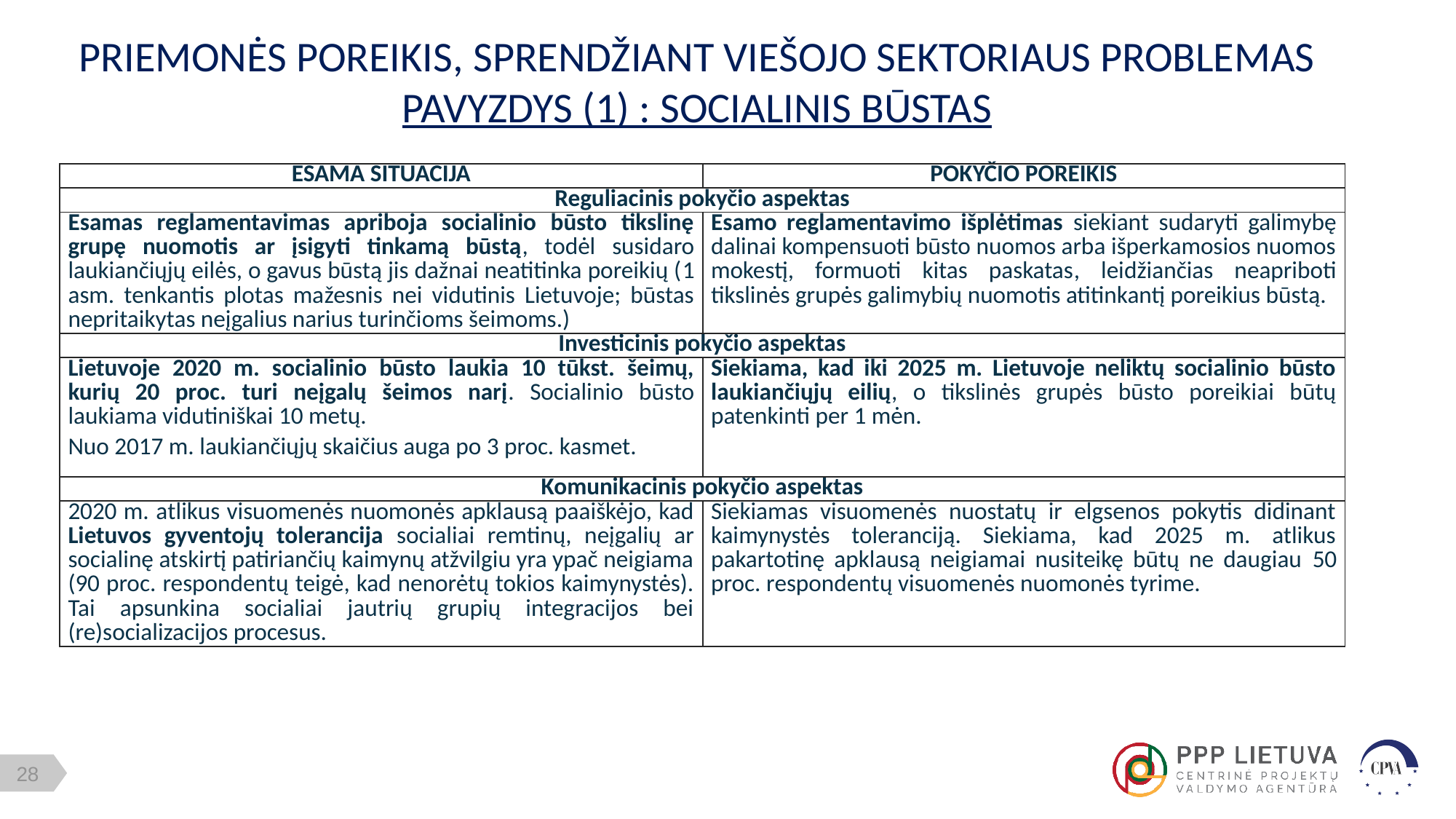

.
PRIEMONĖS POREIKIS, SPRENDŽIANT VIEŠOJO SEKTORIAUS PROBLEMAS
PAVYZDYS (1) : SOCIALINIS BŪSTAS
| ESAMA SITUACIJA | POKYČIO POREIKIS |
| --- | --- |
| Reguliacinis pokyčio aspektas |  |
| Esamas reglamentavimas apriboja socialinio būsto tikslinę grupę nuomotis ar įsigyti tinkamą būstą, todėl susidaro laukiančiųjų eilės, o gavus būstą jis dažnai neatitinka poreikių (1 asm. tenkantis plotas mažesnis nei vidutinis Lietuvoje; būstas nepritaikytas neįgalius narius turinčioms šeimoms.) | Esamo reglamentavimo išplėtimas siekiant sudaryti galimybę dalinai kompensuoti būsto nuomos arba išperkamosios nuomos mokestį, formuoti kitas paskatas, leidžiančias neapriboti tikslinės grupės galimybių nuomotis atitinkantį poreikius būstą. |
| Investicinis pokyčio aspektas |  |
| Lietuvoje 2020 m. socialinio būsto laukia 10 tūkst. šeimų, kurių 20 proc. turi neįgalų šeimos narį. Socialinio būsto laukiama vidutiniškai 10 metų. Nuo 2017 m. laukiančiųjų skaičius auga po 3 proc. kasmet. | Siekiama, kad iki 2025 m. Lietuvoje neliktų socialinio būsto laukiančiųjų eilių, o tikslinės grupės būsto poreikiai būtų patenkinti per 1 mėn. |
| Komunikacinis pokyčio aspektas |  |
| 2020 m. atlikus visuomenės nuomonės apklausą paaiškėjo, kad Lietuvos gyventojų tolerancija socialiai remtinų, neįgalių ar socialinę atskirtį patiriančių kaimynų atžvilgiu yra ypač neigiama (90 proc. respondentų teigė, kad nenorėtų tokios kaimynystės). Tai apsunkina socialiai jautrių grupių integracijos bei (re)socializacijos procesus. | Siekiamas visuomenės nuostatų ir elgsenos pokytis didinant kaimynystės toleranciją. Siekiama, kad 2025 m. atlikus pakartotinę apklausą neigiamai nusiteikę būtų ne daugiau 50 proc. respondentų visuomenės nuomonės tyrime. |